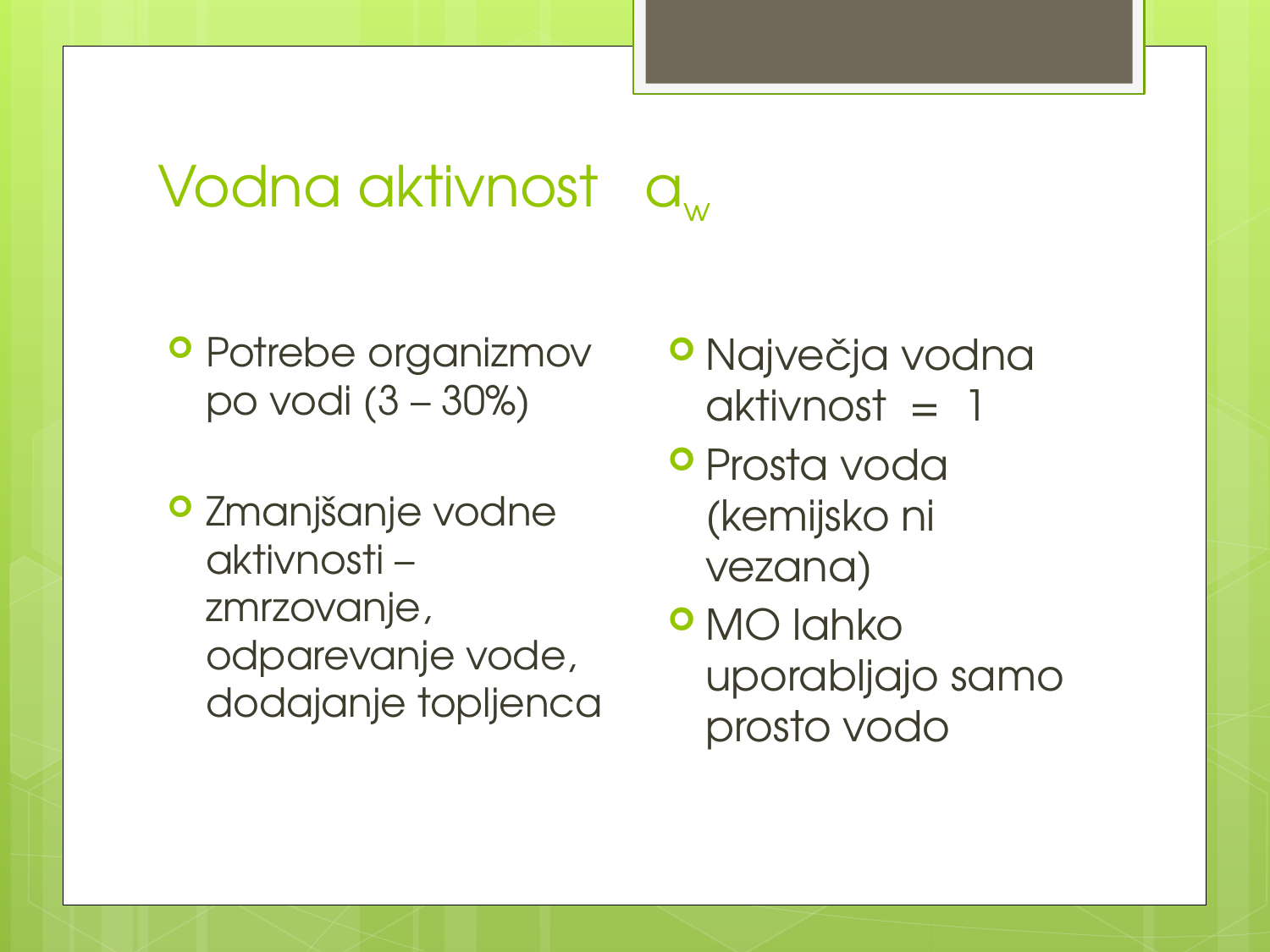

# Vodna aktivnost   aw
Največja vodna aktivnost  =  1
Prosta voda  (kemijsko ni vezana)
MO lahko uporabljajo samo prosto vodo

Potrebe organizmov po vodi (3 – 30%)

Zmanjšanje vodne aktivnosti – zmrzovanje, odparevanje vode, dodajanje topljenca